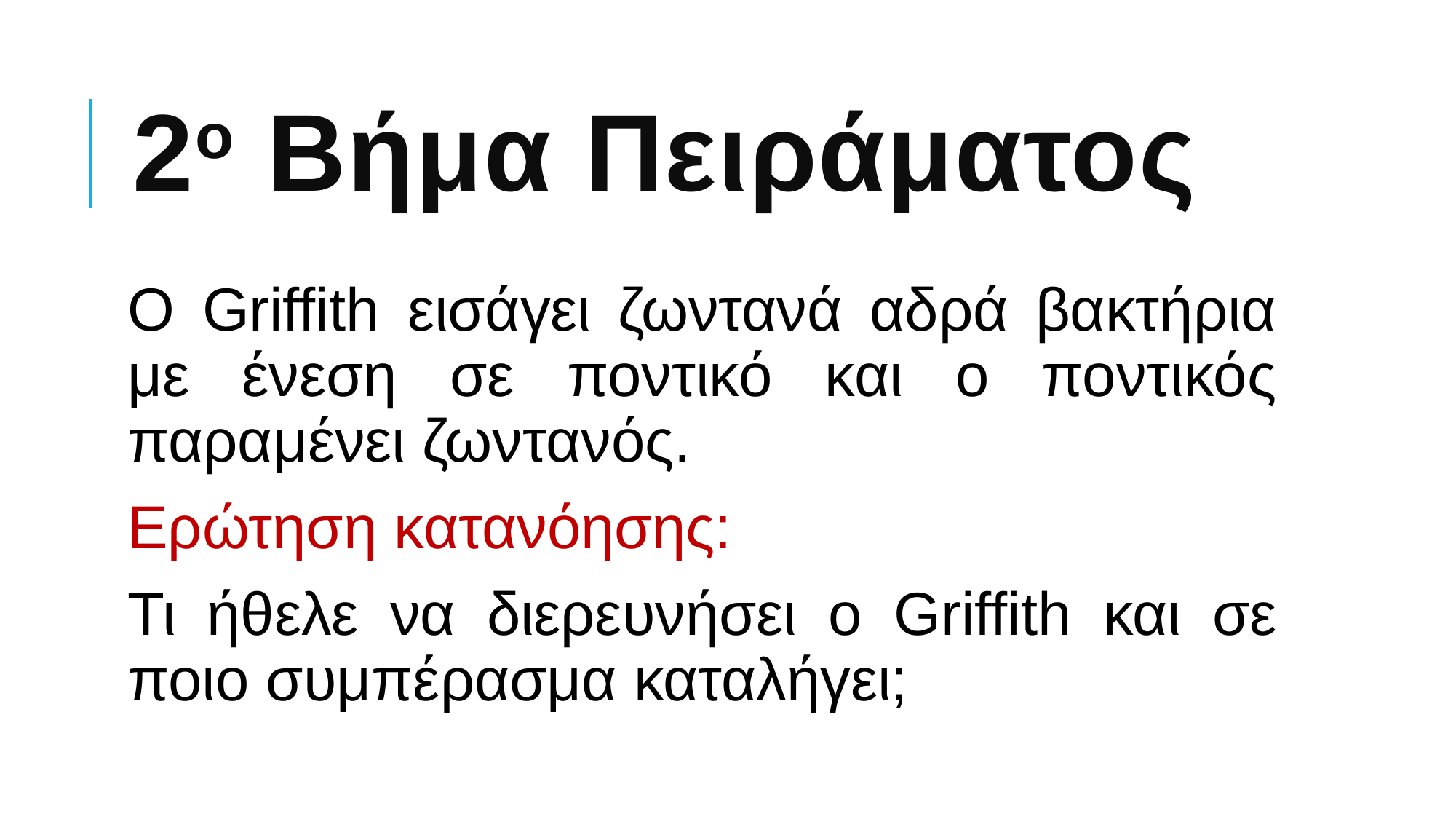

# 2o Βήμα Πειράματος
Ο Griffith εισάγει ζωντανά αδρά βακτήρια με ένεση σε ποντικό και ο ποντικός παραμένει ζωντανός.
Ερώτηση κατανόησης:
Τι ήθελε να διερευνήσει ο Griffith και σε ποιο συμπέρασμα καταλήγει;